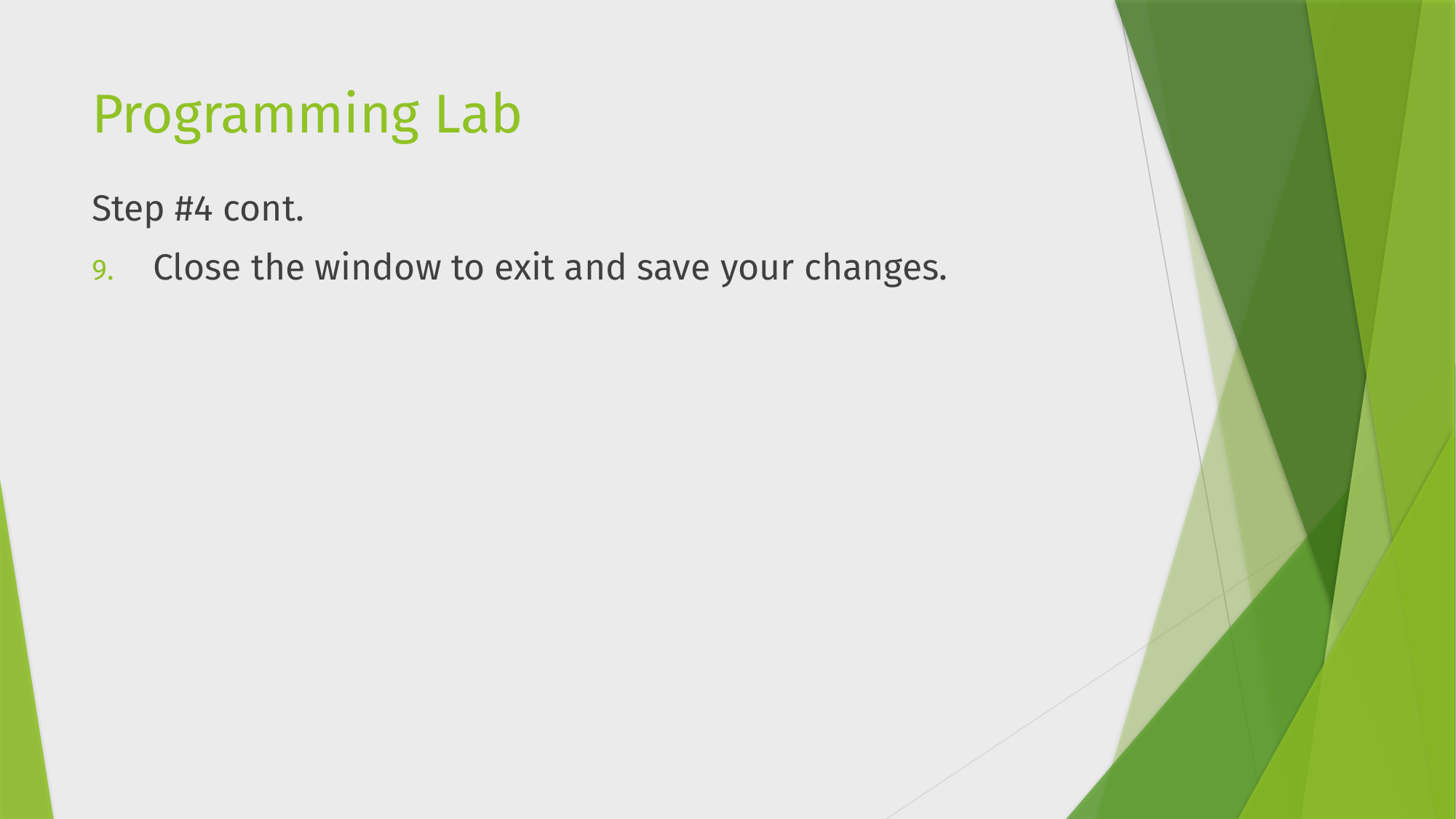

# Programming Lab
Step #4 cont.
Close the window to exit and save your changes.